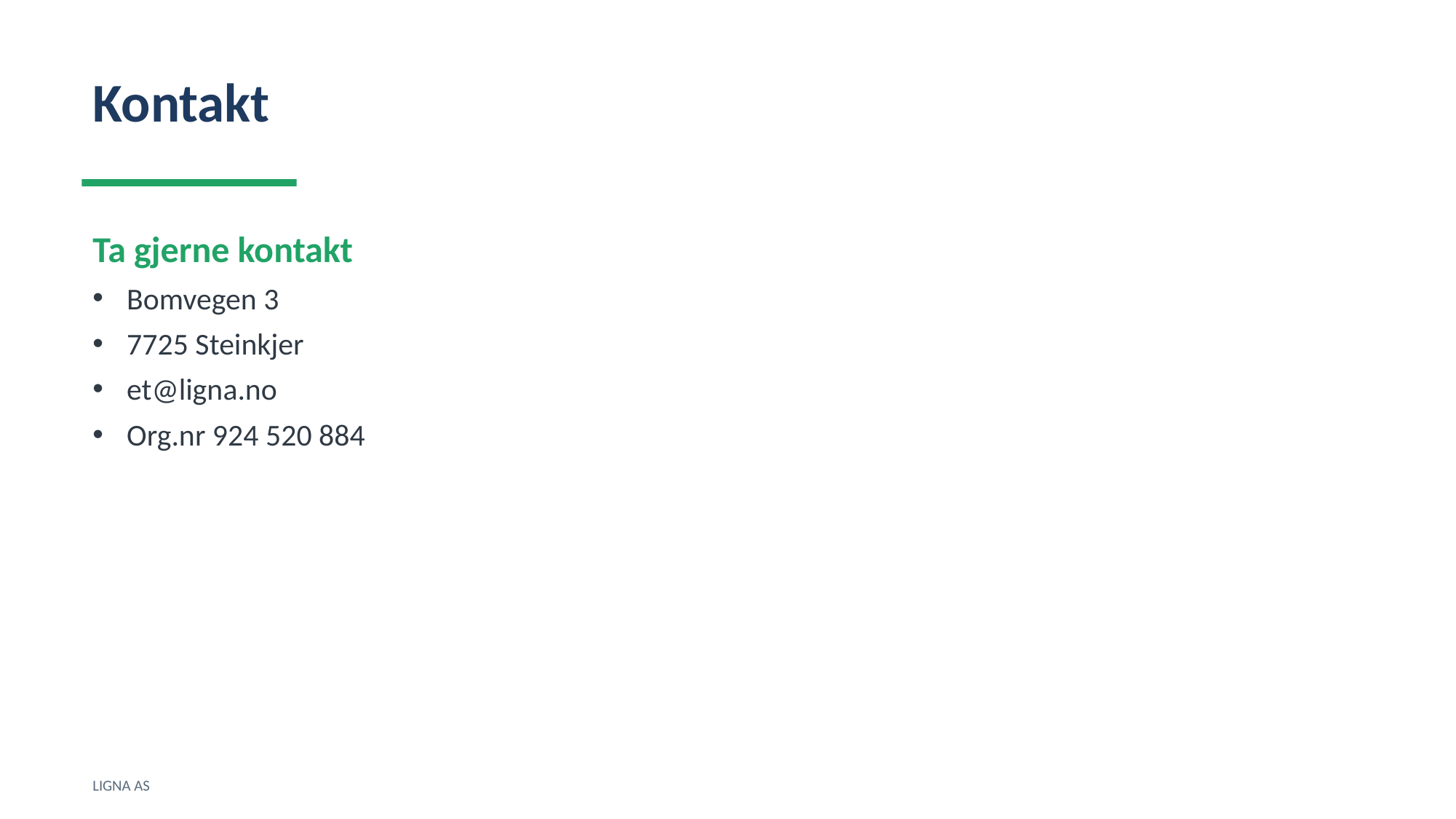

Kontakt

Ta gjerne kontakt
Bomvegen 3
7725 Steinkjer
et@ligna.no
Org.nr 924 520 884
LIGNA AS